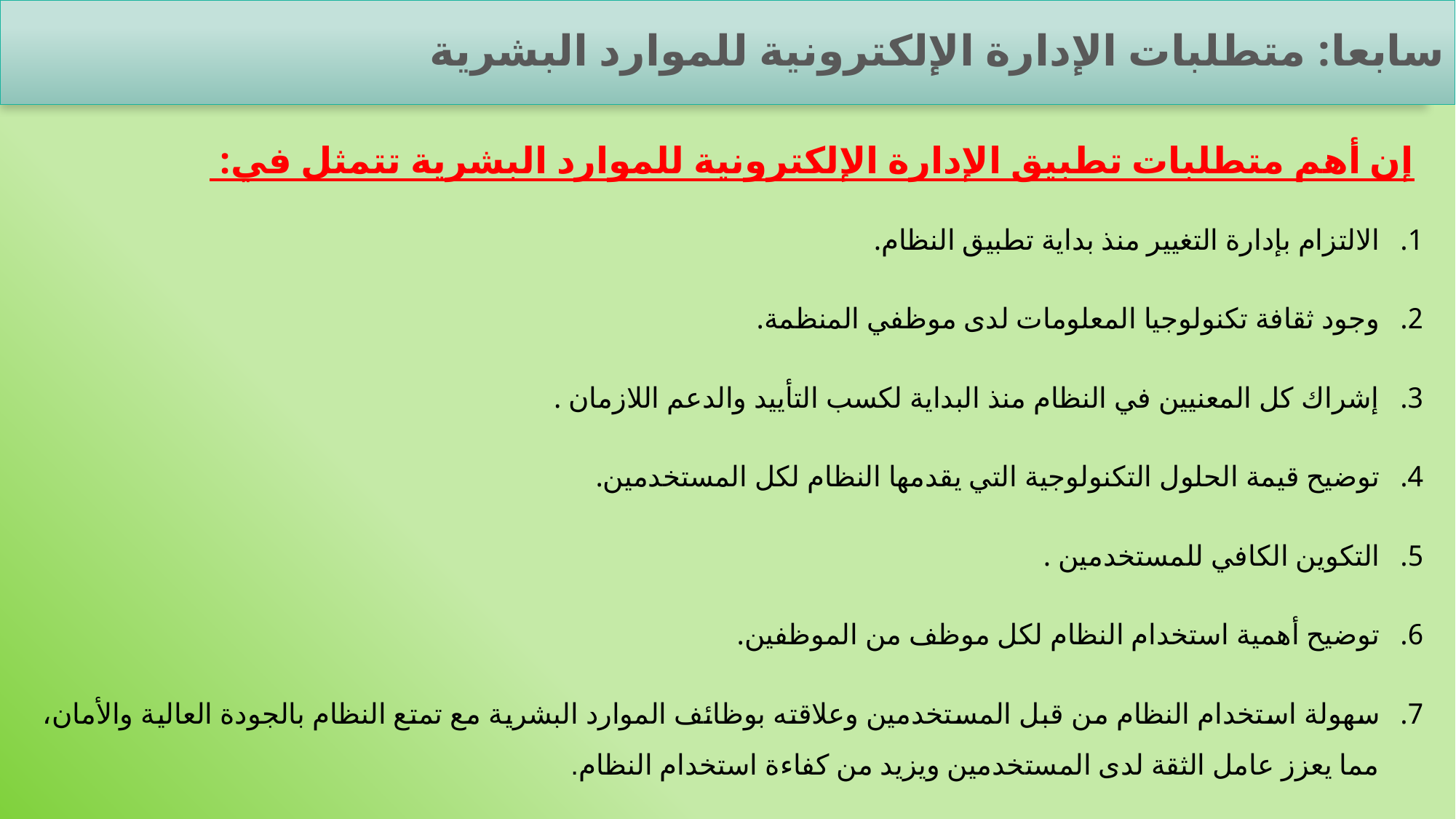

# سابعا: متطلبات الإدارة الإلكترونية للموارد البشرية
إن أهم متطلبات تطبيق الإدارة الإلكترونية للموارد البشرية تتمثل في:
الالتزام بإدارة التغيير منذ بداية تطبيق النظام.
وجود ثقافة تكنولوجيا المعلومات لدى موظفي المنظمة.
إشراك كل المعنيين في النظام منذ البداية لكسب التأييد والدعم اللازمان .
توضيح قيمة الحلول التكنولوجية التي يقدمها النظام لكل المستخدمين.
التكوين الكافي للمستخدمين .
توضيح أهمية استخدام النظام لكل موظف من الموظفين.
سهولة استخدام النظام من قبل المستخدمين وعلاقته بوظائف الموارد البشرية مع تمتع النظام بالجودة العالية والأمان، مما يعزز عامل الثقة لدى المستخدمين ويزيد من كفاءة استخدام النظام.